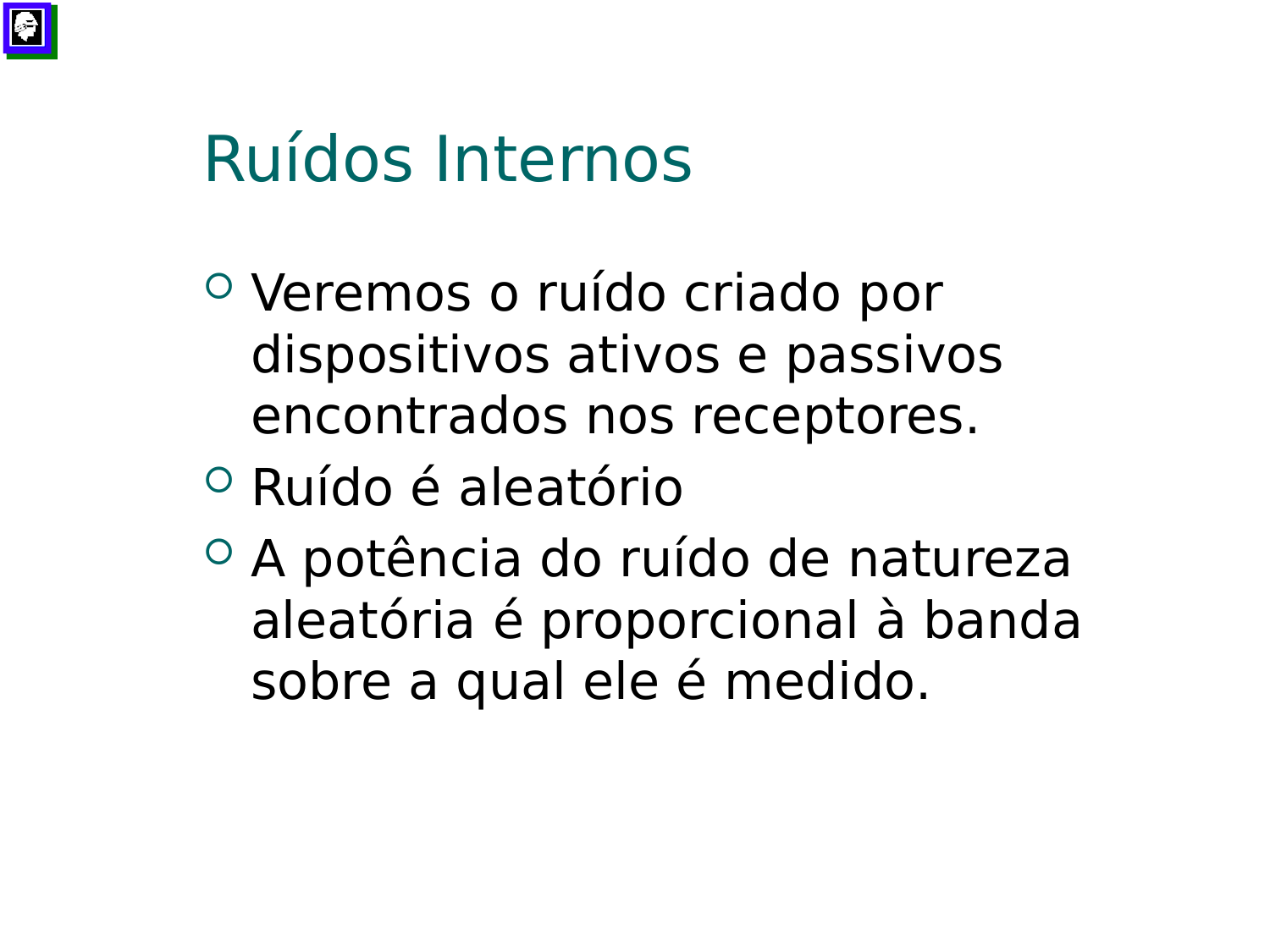

# Ruídos Internos
Veremos o ruído criado por dispositivos ativos e passivos encontrados nos receptores.
Ruído é aleatório
A potência do ruído de natureza aleatória é proporcional à banda sobre a qual ele é medido.